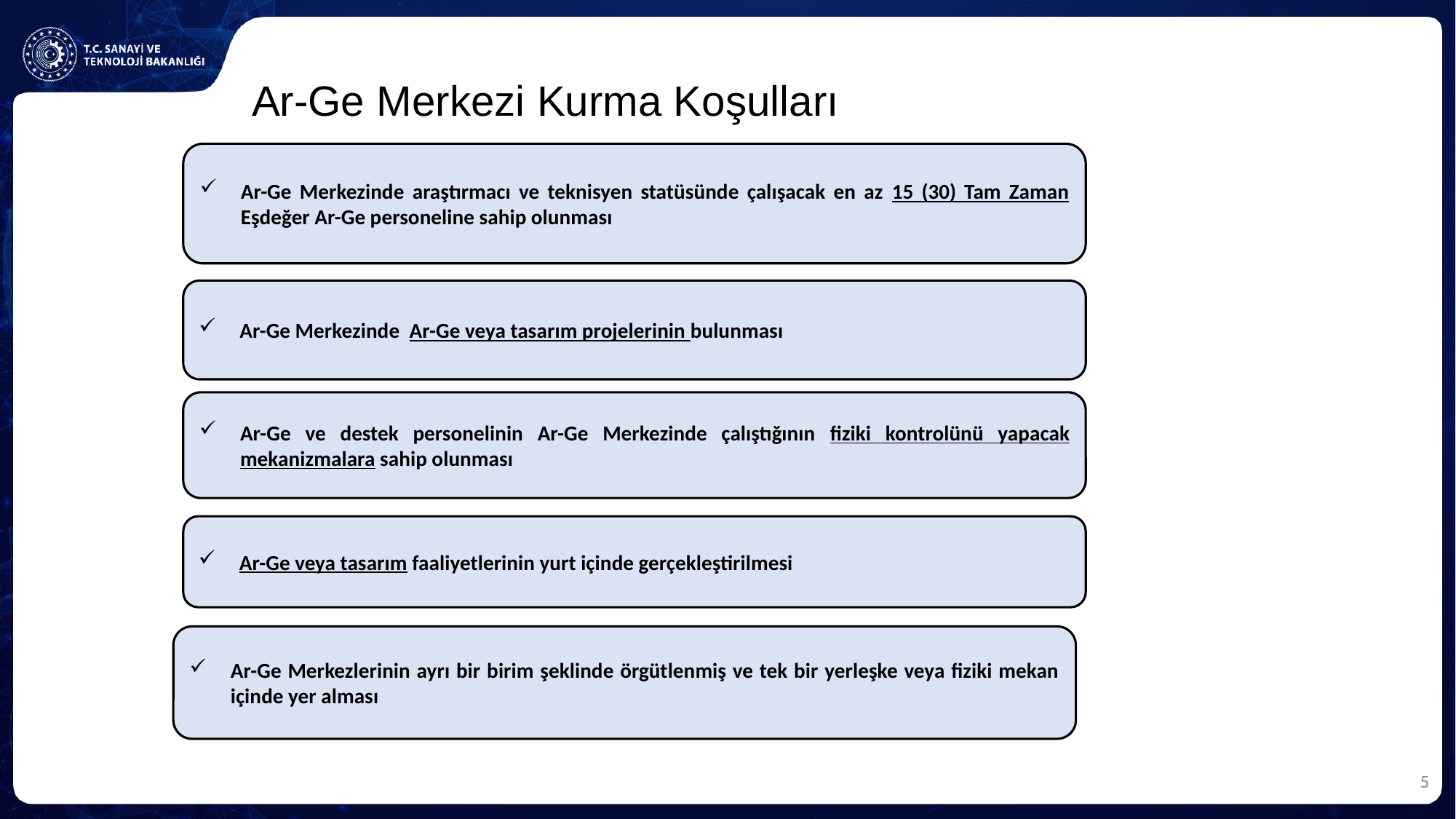

Ar-Ge Merkezi Kurma Koşulları
Ar-Ge Merkezinde araştırmacı ve teknisyen statüsünde çalışacak en az 15 (30) Tam Zaman Eşdeğer Ar-Ge personeline sahip olunması
Ar-Ge Merkezinde  Ar-Ge veya tasarım projelerinin bulunması
Ar-Ge ve destek personelinin Ar-Ge Merkezinde çalıştığının fiziki kontrolünü yapacak mekanizmalara sahip olunması
Ar-Ge veya tasarım faaliyetlerinin yurt içinde gerçekleştirilmesi
Ar-Ge Merkezlerinin ayrı bir birim şeklinde örgütlenmiş ve tek bir yerleşke veya fiziki mekan içinde yer alması
5